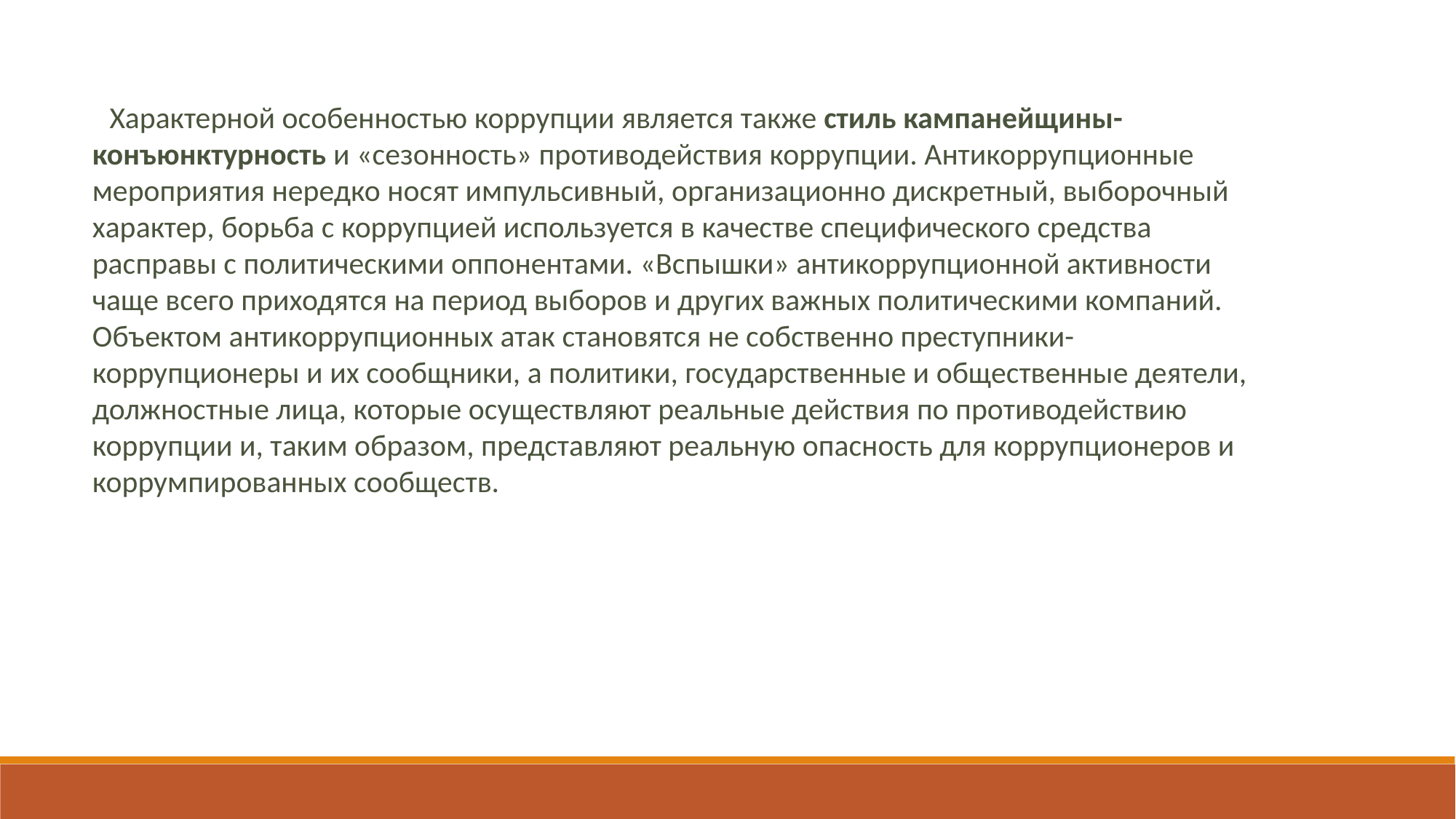

Характерной особенностью коррупции является также стиль кампанейщины-конъюнктурность и «сезонность» противодействия коррупции. Антикоррупционные мероприятия нередко носят импульсивный, организационно дискретный, выборочный характер, борьба с коррупцией используется в качестве специфического средства расправы с политическими оппонентами. «Вспышки» антикоррупционной активности чаще всего приходятся на период выборов и других важных политическими компаний. Объектом антикоррупционных атак становятся не собственно преступники-коррупционеры и их сообщники, а политики, государственные и общественные деятели, должностные лица, которые осуществляют реальные действия по противодействию коррупции и, таким образом, представляют реальную опасность для коррупционеров и коррумпированных сообществ.